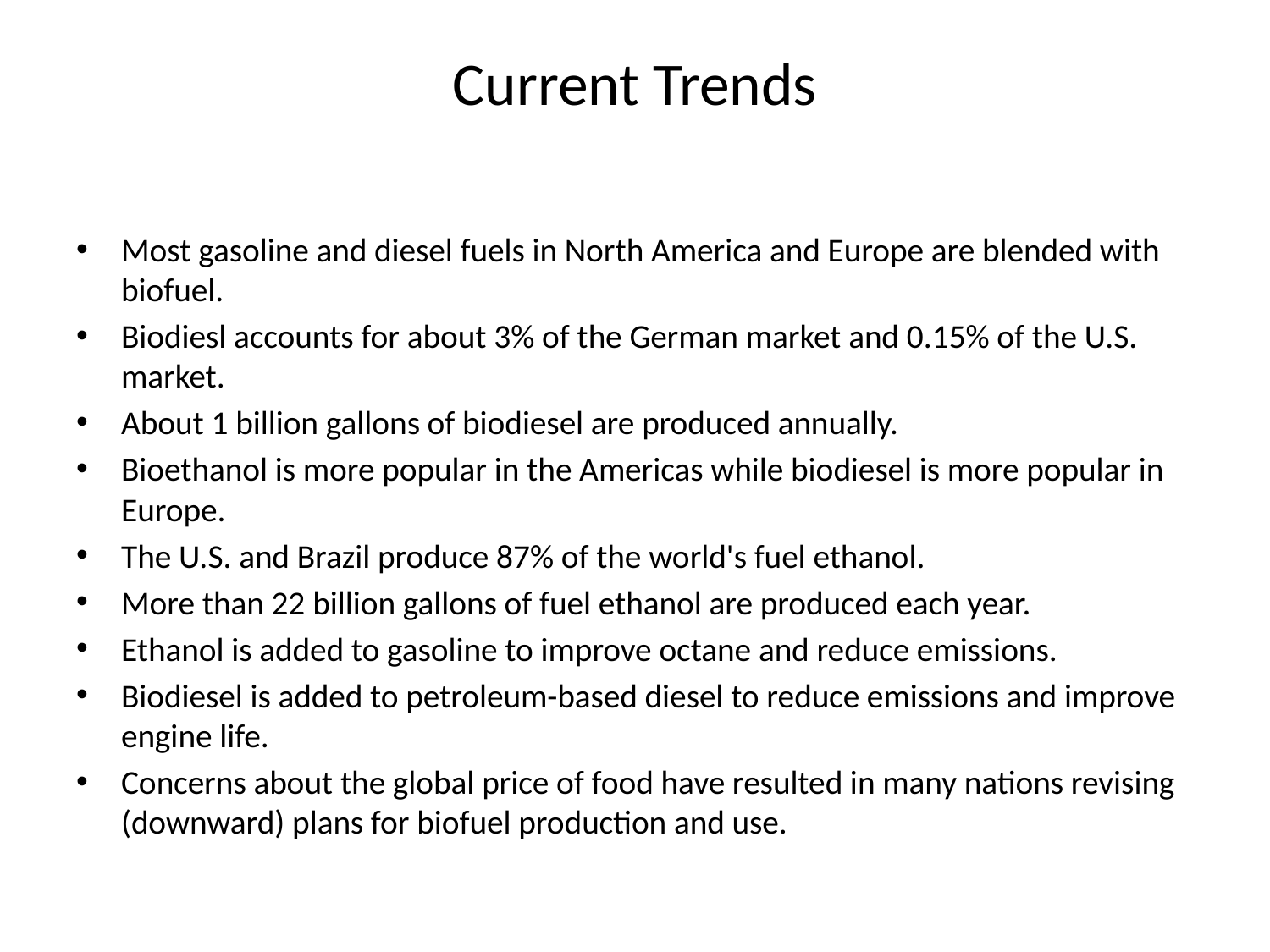

# Current Trends
Most gasoline and diesel fuels in North America and Europe are blended with biofuel.
Biodiesl accounts for about 3% of the German market and 0.15% of the U.S. market.
About 1 billion gallons of biodiesel are produced annually.
Bioethanol is more popular in the Americas while biodiesel is more popular in Europe.
The U.S. and Brazil produce 87% of the world's fuel ethanol.
More than 22 billion gallons of fuel ethanol are produced each year.
Ethanol is added to gasoline to improve octane and reduce emissions.
Biodiesel is added to petroleum-based diesel to reduce emissions and improve engine life.
Concerns about the global price of food have resulted in many nations revising (downward) plans for biofuel production and use.